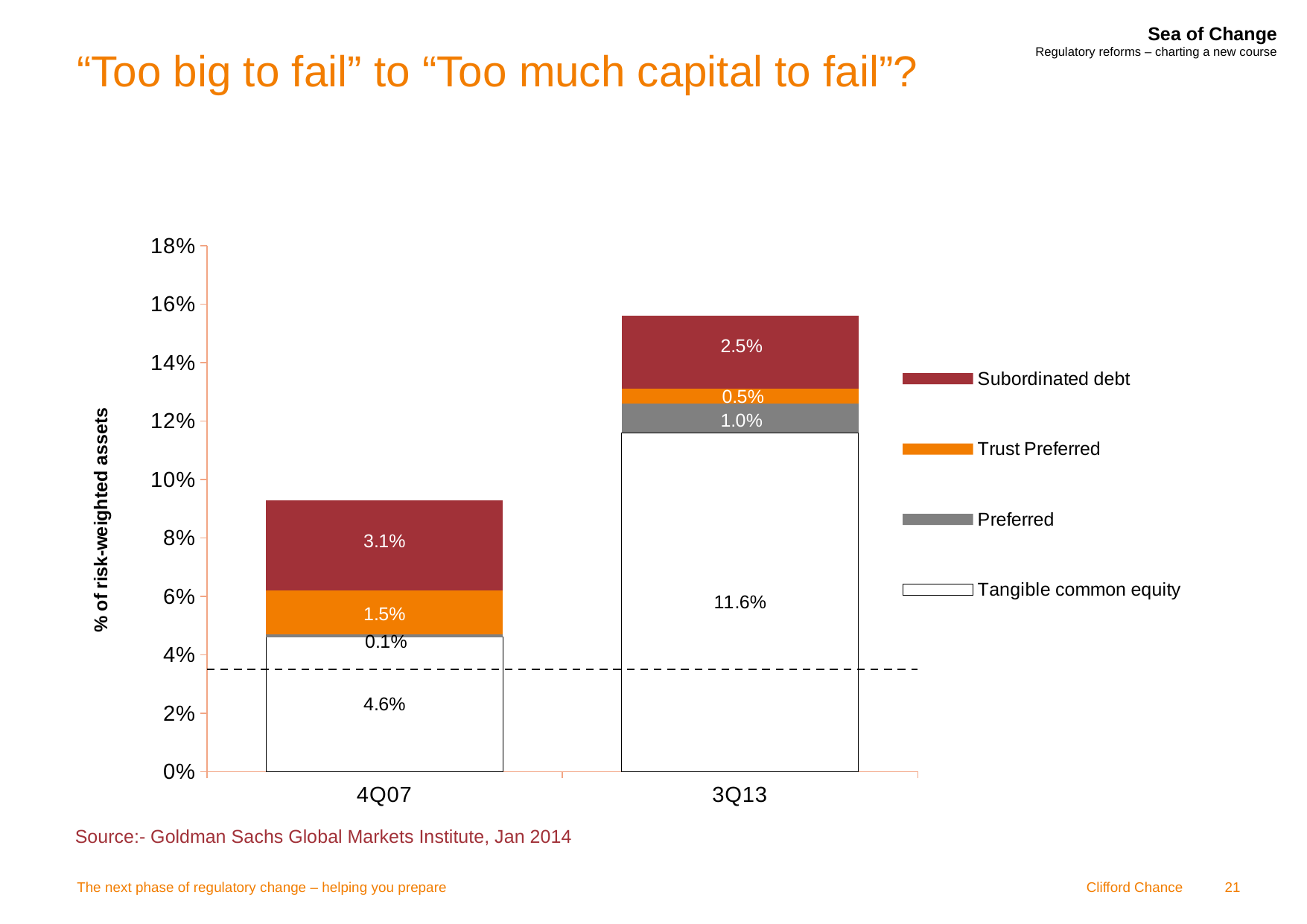

# “Too big to fail” to “Too much capital to fail”?

### Chart

| Category | Tangible common equity | Preferred | Trust Preferred | Subordinated debt | 2012 CCAR losses |
|---|---|---|---|---|---|
| 4Q07 | 0.046 | 0.0010000000000000037 | 0.014999999999999998 | 0.031000000000000052 | 0.03500000000000001 |
| 3Q13 | 0.11600000000000002 | 0.010000000000000005 | 0.005000000000000011 | 0.025 | 0.03500000000000001 |
Source:- Goldman Sachs Global Markets Institute, Jan 2014
The next phase of regulatory change – helping you prepare
21